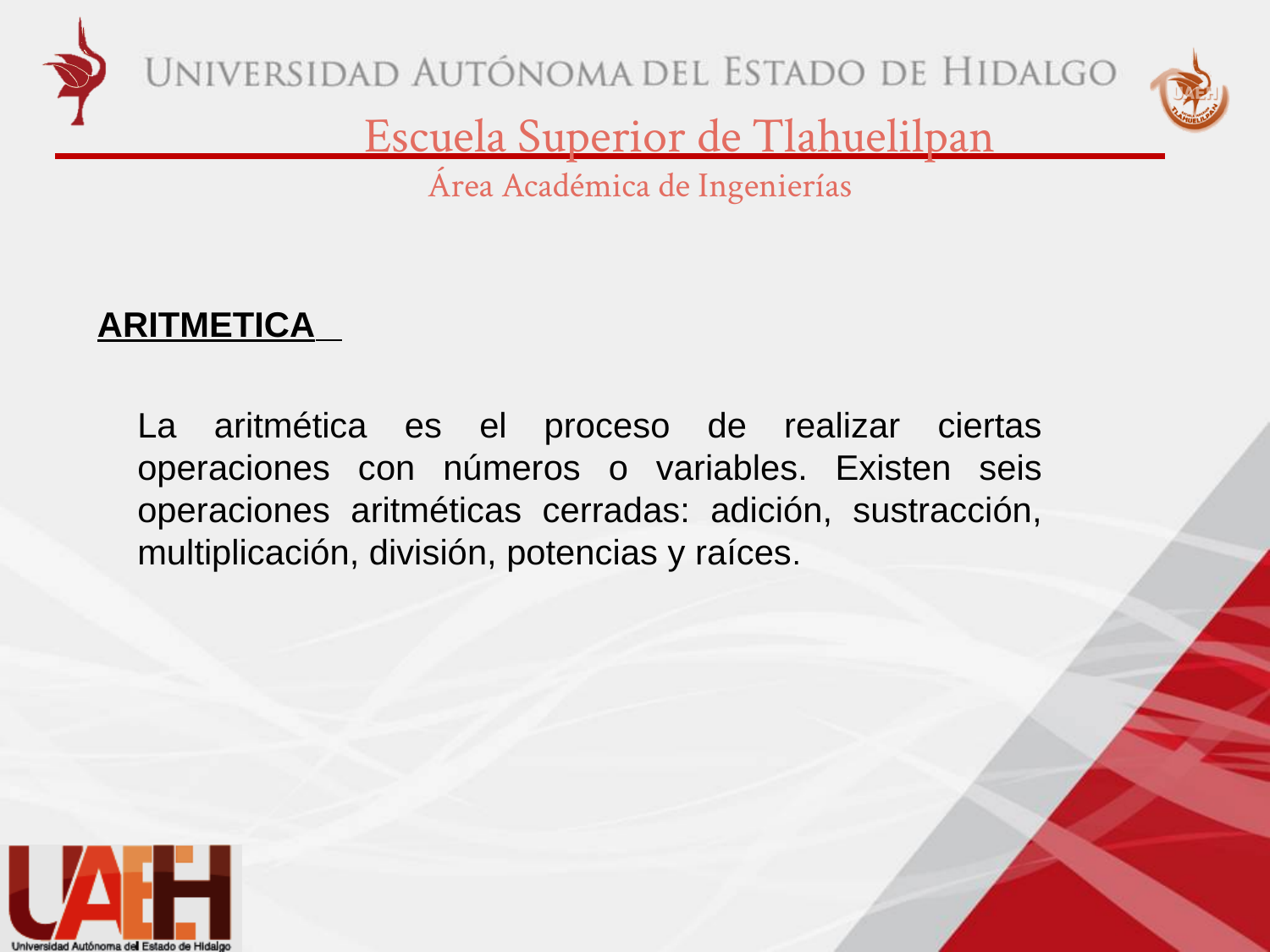

ARITMETICA

La aritmética es el proceso de realizar ciertas operaciones con números o variables. Existen seis operaciones aritméticas cerradas: adición, sustracción, multiplicación, división, potencias y raíces.